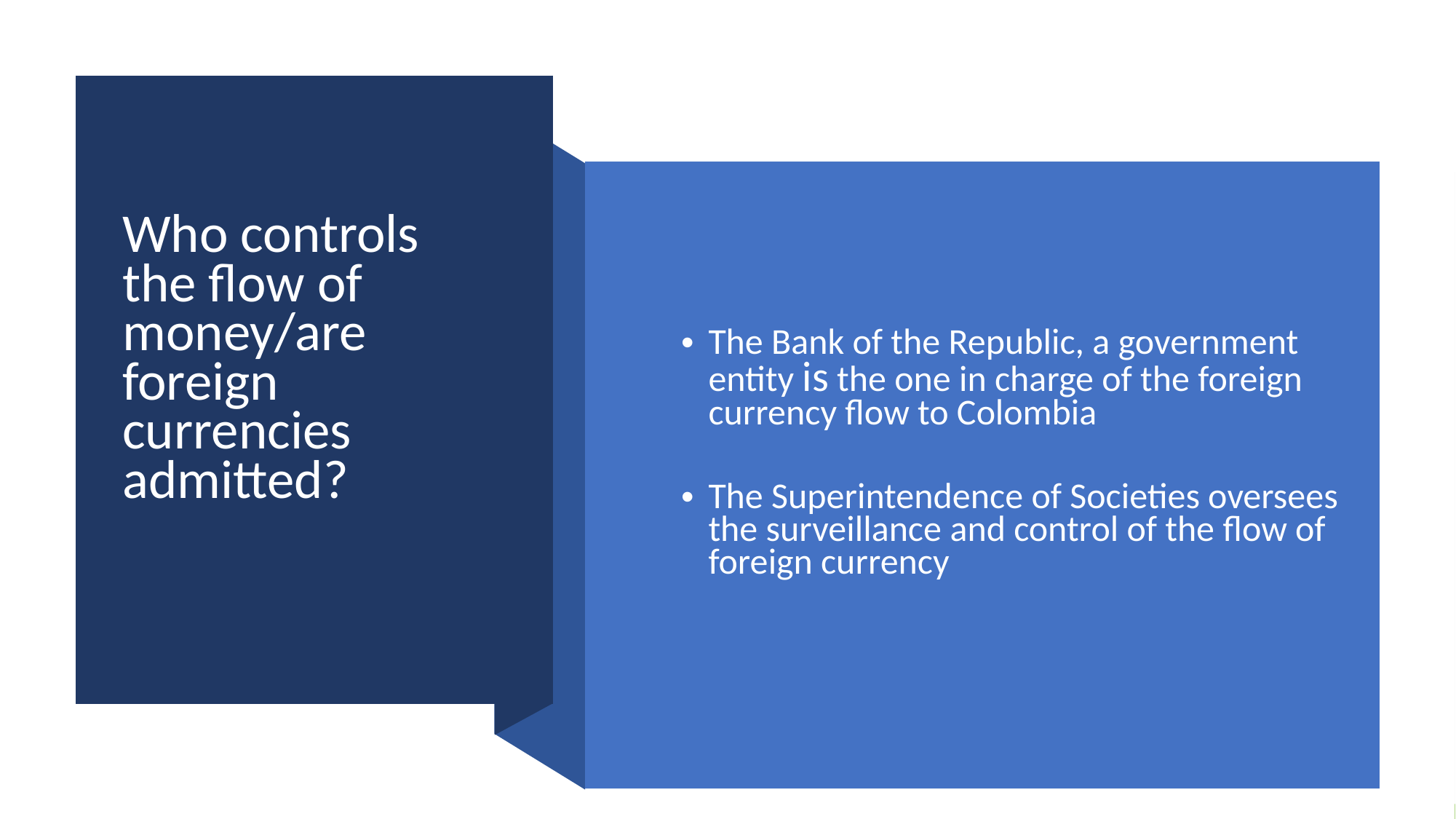

Who controls the flow of money/are foreign currencies admitted?

The Bank of the Republic, a government entity is the one in charge of the foreign currency flow to Colombia

The Superintendence of Societies oversees the surveillance and control of the flow of foreign currency